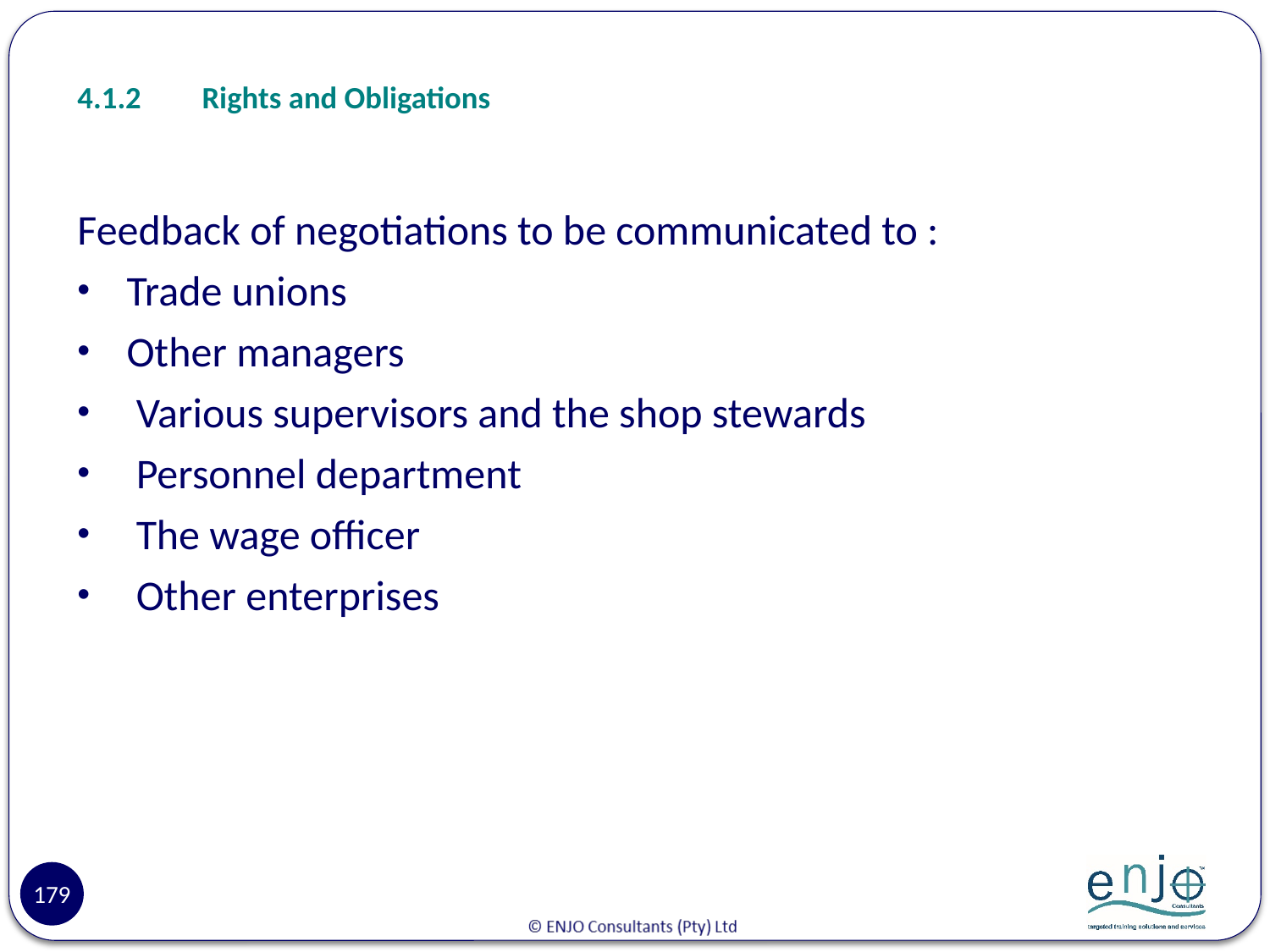

# 4.1.2	Rights and Obligations
Feedback of negotiations to be communicated to :
Trade unions
Other managers
 Various supervisors and the shop stewards
 Personnel department
 The wage officer
 Other enterprises
179